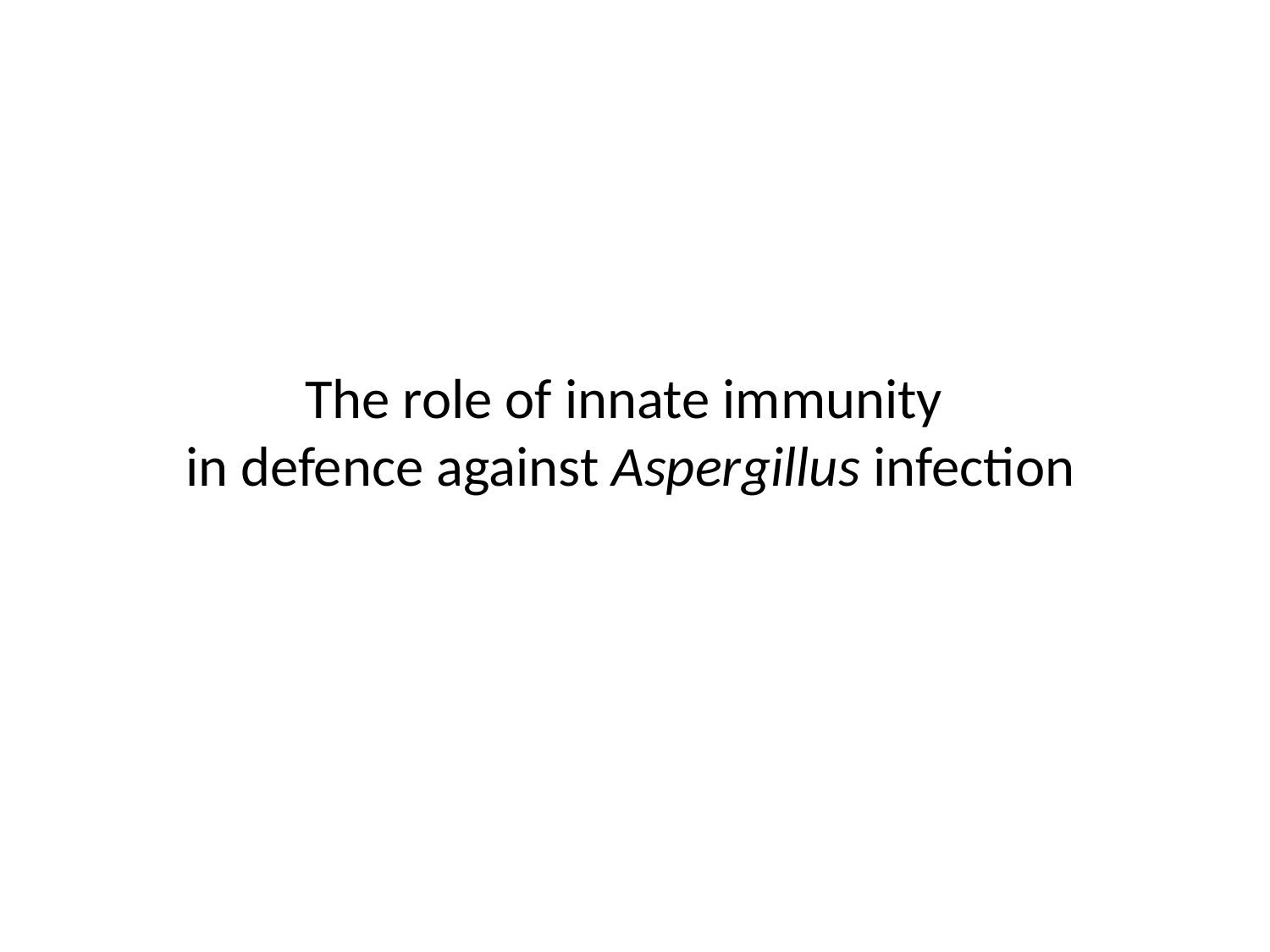

The role of innate immunity
 in defence against Aspergillus infection